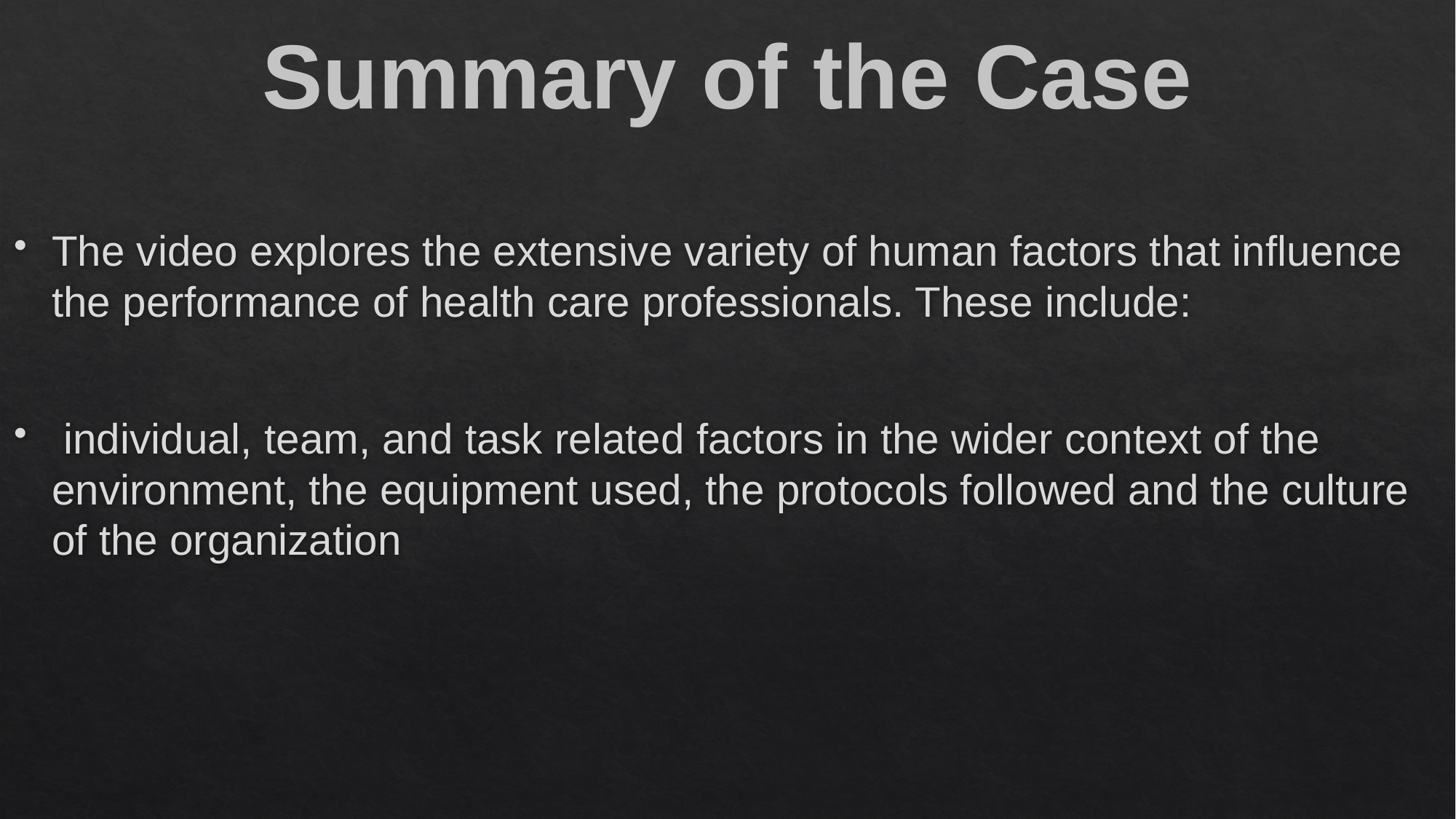

Summary of the Case
The video explores the extensive variety of human factors that influence the performance of health care professionals. These include:

 individual, team, and task related factors in the wider context of the environment, the equipment used, the protocols followed and the culture of the organization